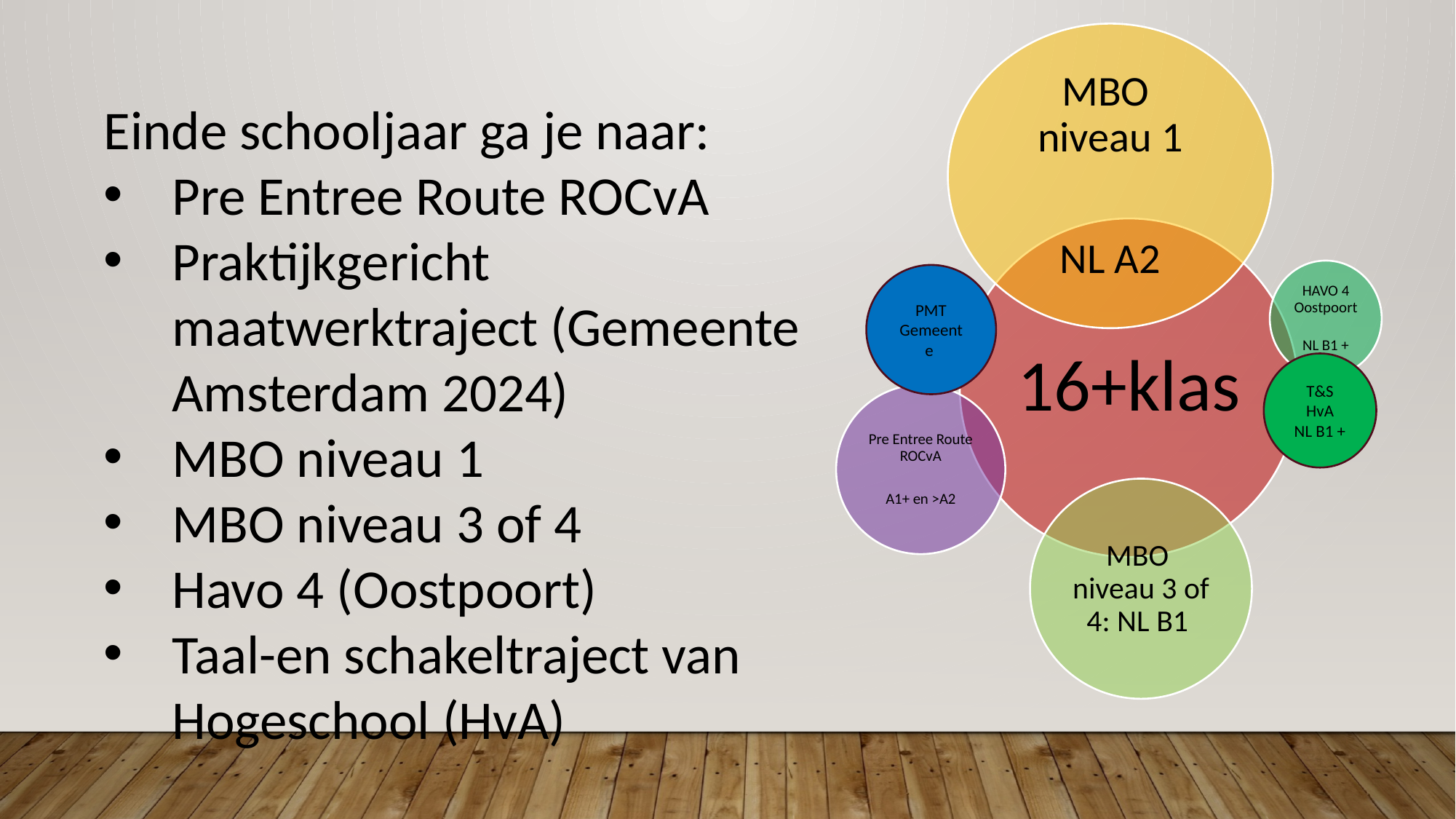

16+klas
MBO
niveau 1

NL A2
HAVO 4 Oostpoort
NL B1 +
MBO
niveau 3 of 4: NL B1
Pre Entree Route ROCvA

A1+ en >A2
Einde schooljaar ga je naar:
Pre Entree Route ROCvA
Praktijkgericht maatwerktraject (Gemeente Amsterdam 2024)
MBO niveau 1
MBO niveau 3 of 4
Havo 4 (Oostpoort)
Taal-en schakeltraject van Hogeschool (HvA)
PMT Gemeente
T&S HvA
NL B1 +